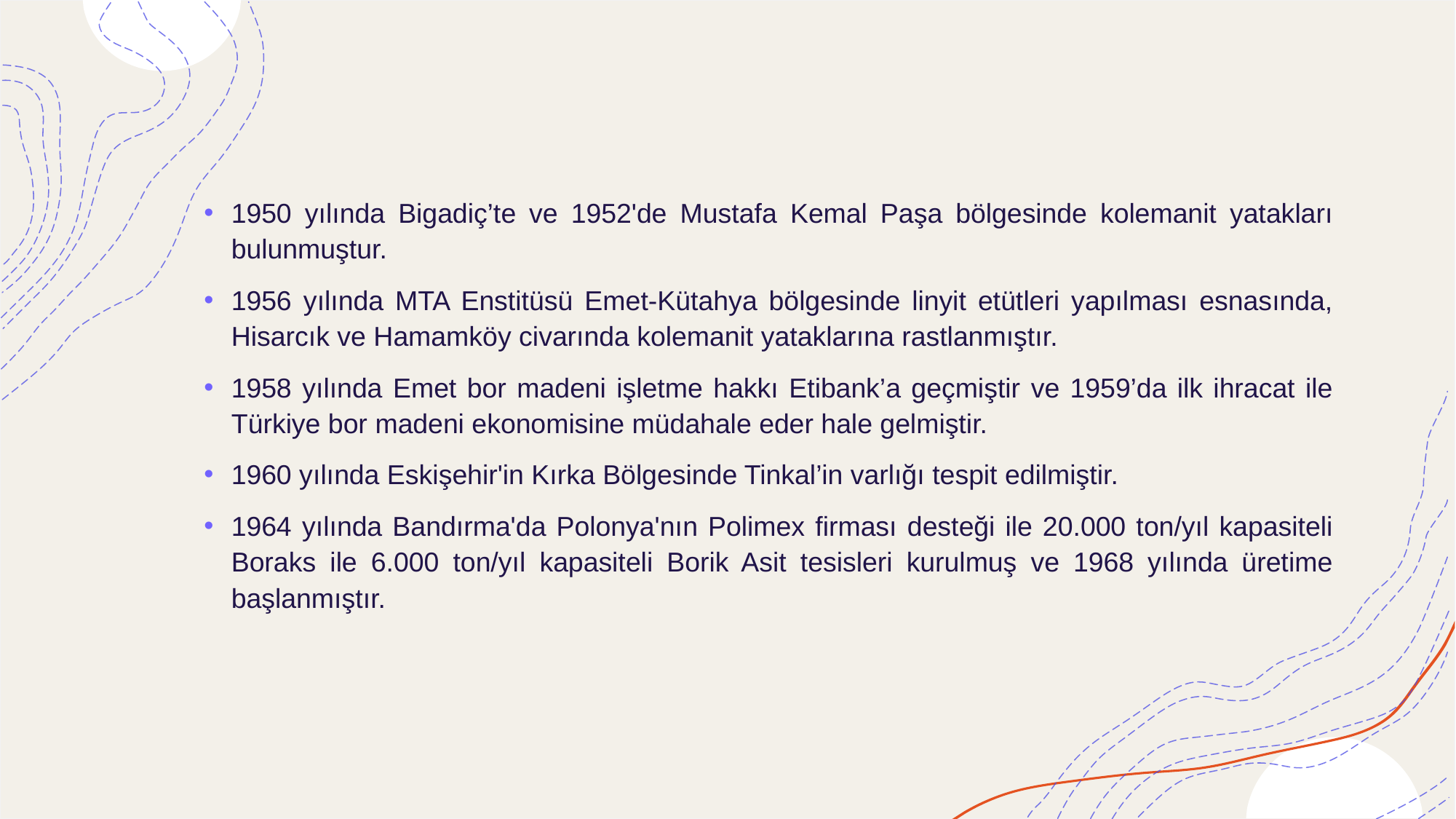

1950 yılında Bigadiç’te ve 1952'de Mustafa Kemal Paşa bölgesinde kolemanit yatakları bulunmuştur.
1956 yılında MTA Enstitüsü Emet-Kütahya bölgesinde linyit etütleri yapılması esnasında, Hisarcık ve Hamamköy civarında kolemanit yataklarına rastlanmıştır.
1958 yılında Emet bor madeni işletme hakkı Etibank’a geçmiştir ve 1959’da ilk ihracat ile Türkiye bor madeni ekonomisine müdahale eder hale gelmiştir.
1960 yılında Eskişehir'in Kırka Bölgesinde Tinkal’in varlığı tespit edilmiştir.
1964 yılında Bandırma'da Polonya'nın Polimex firması desteği ile 20.000 ton/yıl kapasiteli Boraks ile 6.000 ton/yıl kapasiteli Borik Asit tesisleri kurulmuş ve 1968 yılında üretime başlanmıştır.